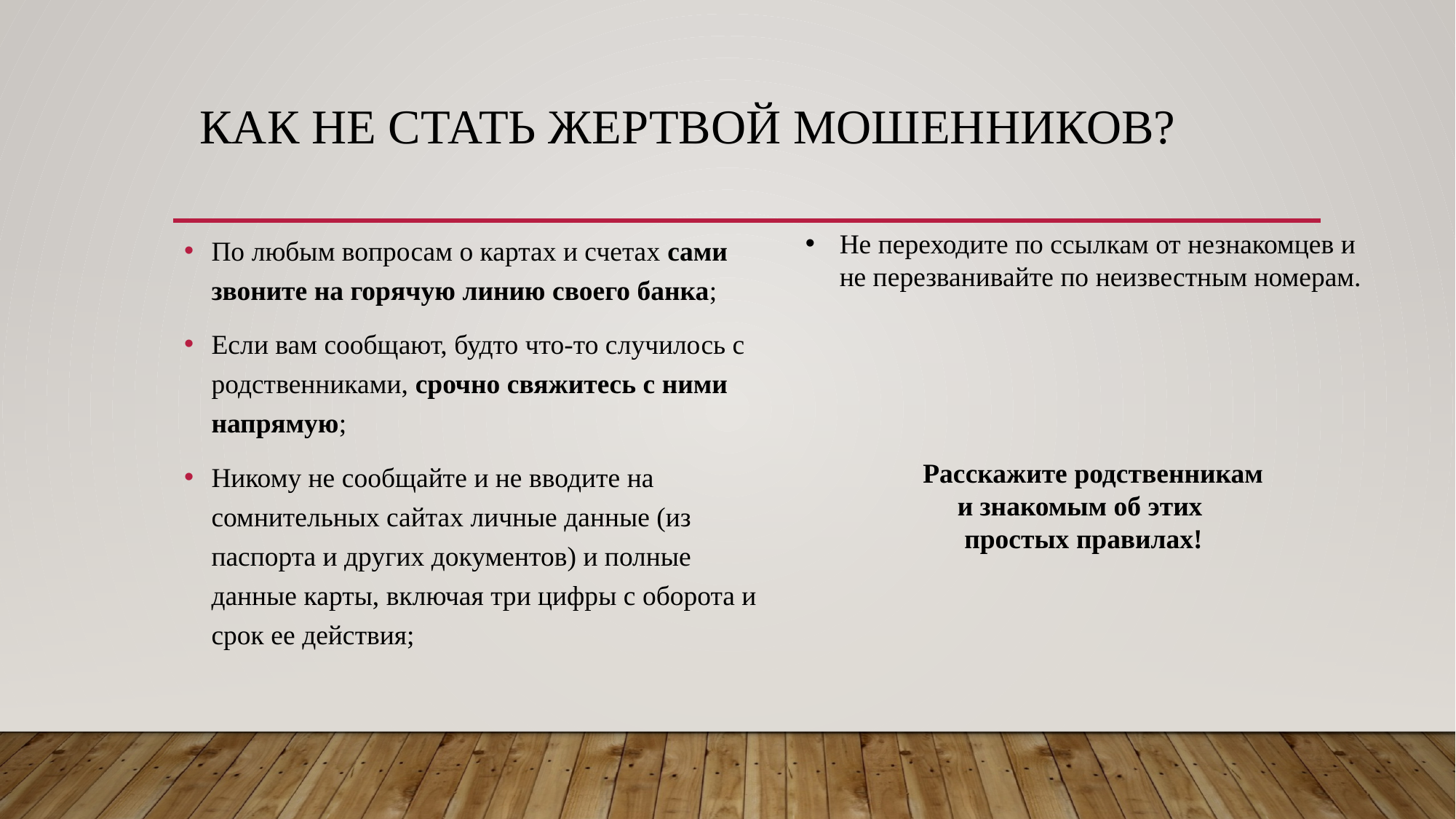

# КАК НЕ СТАТЬ ЖЕРТВОЙ МОШЕННИКОВ?
По любым вопросам о картах и счетах сами звоните на горячую линию своего банка;
Если вам сообщают, будто что-то случилось с родственниками, срочно свяжитесь с ними напрямую;
Никому не сообщайте и не вводите на сомнительных сайтах личные данные (из паспорта и других документов) и полные данные карты, включая три цифры с оборота и срок ее действия;
Не переходите по ссылкам от незнакомцев и не перезванивайте по неизвестным номерам.

                 Расскажите родственникам
                      и знакомым об этих
                       простых правилах!